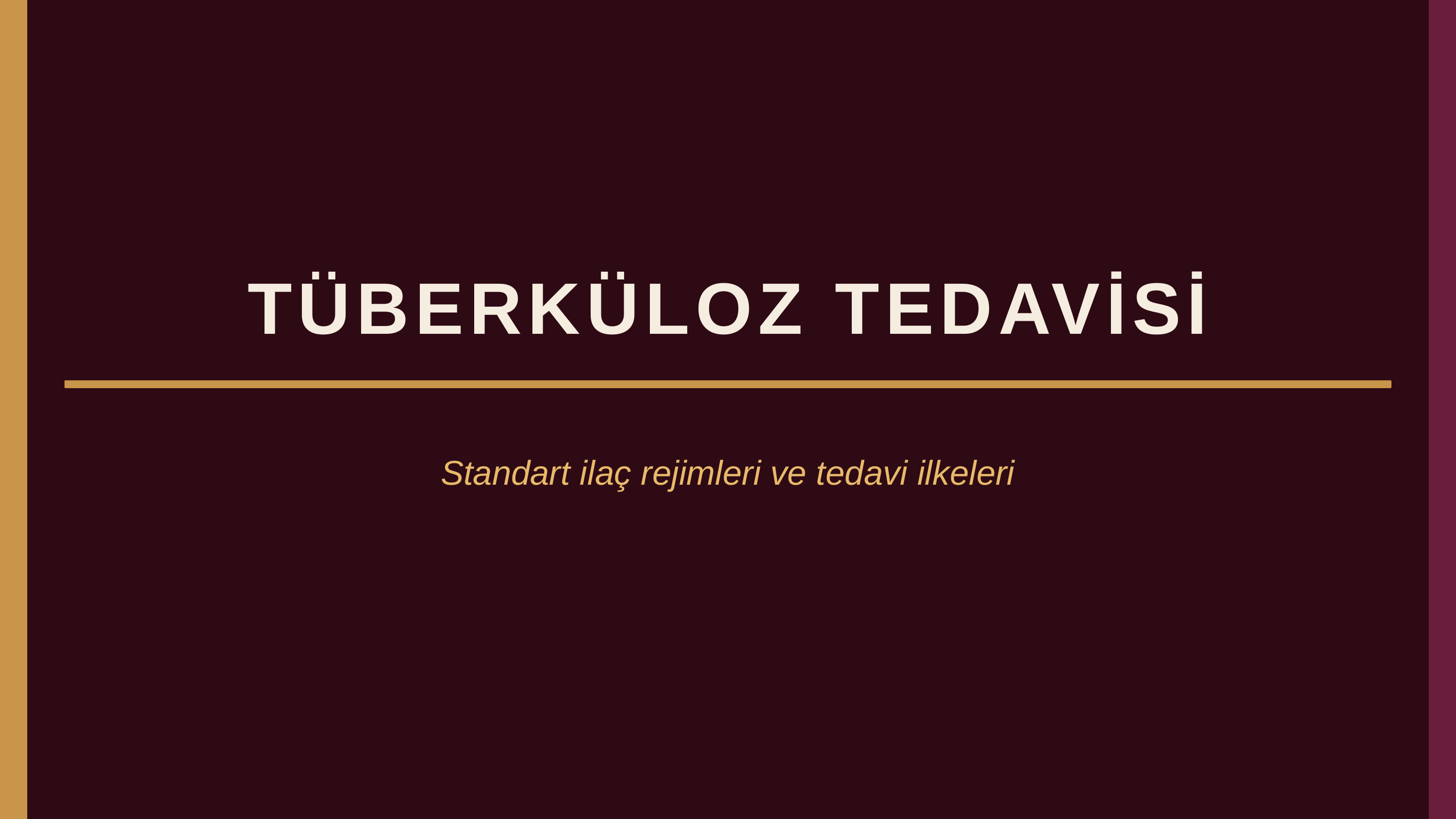

TÜBERKÜLOZ TEDAVİSİ

Standart ilaç rejimleri ve tedavi ilkeleri